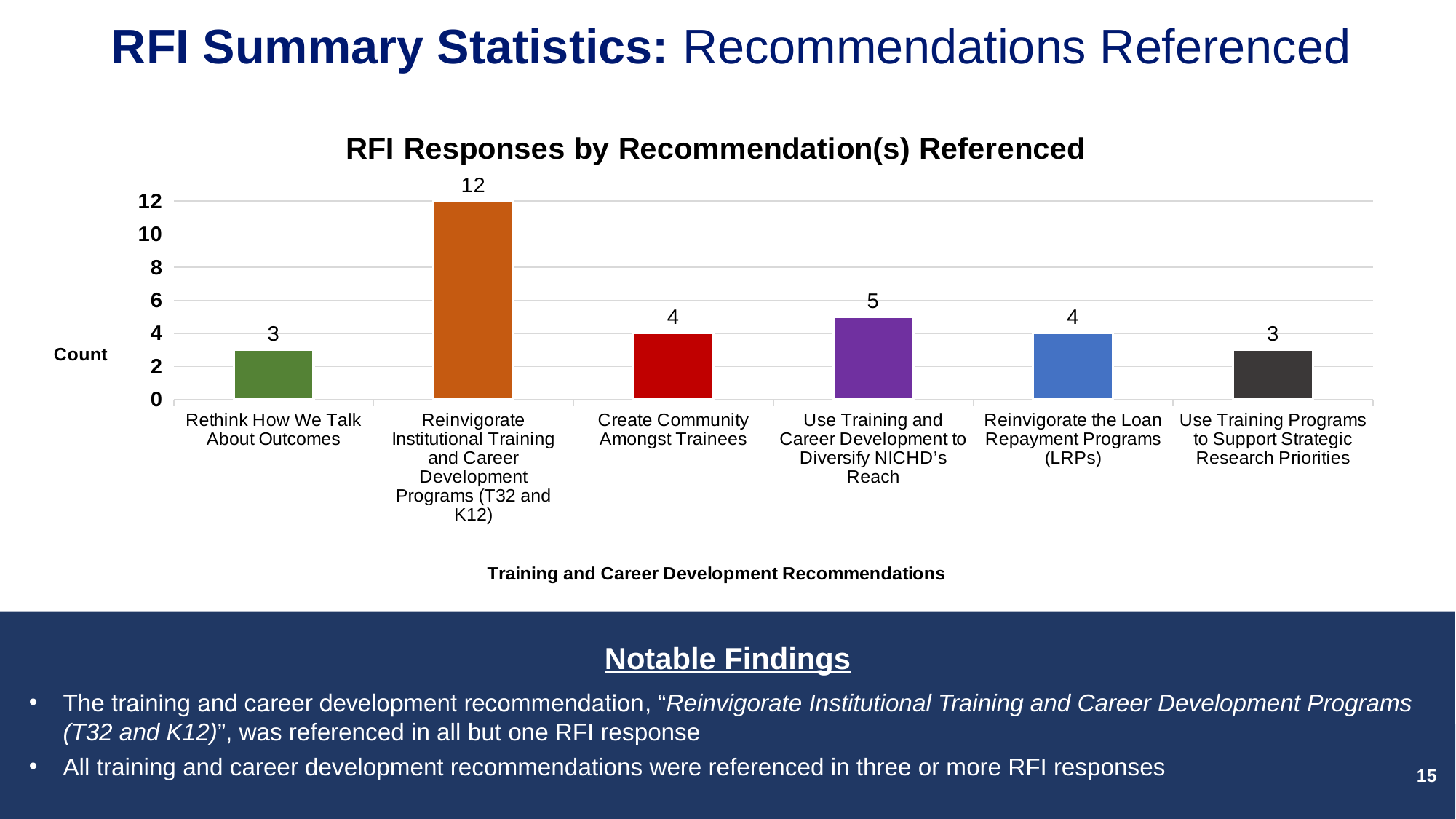

# RFI Summary Statistics: Recommendations Referenced

### Chart: RFI Responses by Recommendation(s) Referenced

| Category |  |
|---|---|
| Rethink How We Talk About Outcomes | 3.0 |
| Reinvigorate Institutional Training and Career Development Programs (T32 and K12) | 12.0 |
| Create Community Amongst Trainees | 4.0 |
| Use Training and Career Development to Diversify NICHD’s Reach | 5.0 |
| Reinvigorate the Loan Repayment Programs (LRPs) | 4.0 |
| Use Training Programs to Support Strategic Research Priorities | 3.0 |
Notable Findings
The training and career development recommendation, “Reinvigorate Institutional Training and Career Development Programs (T32 and K12)”, was referenced in all but one RFI response
All training and career development recommendations were referenced in three or more RFI responses
15